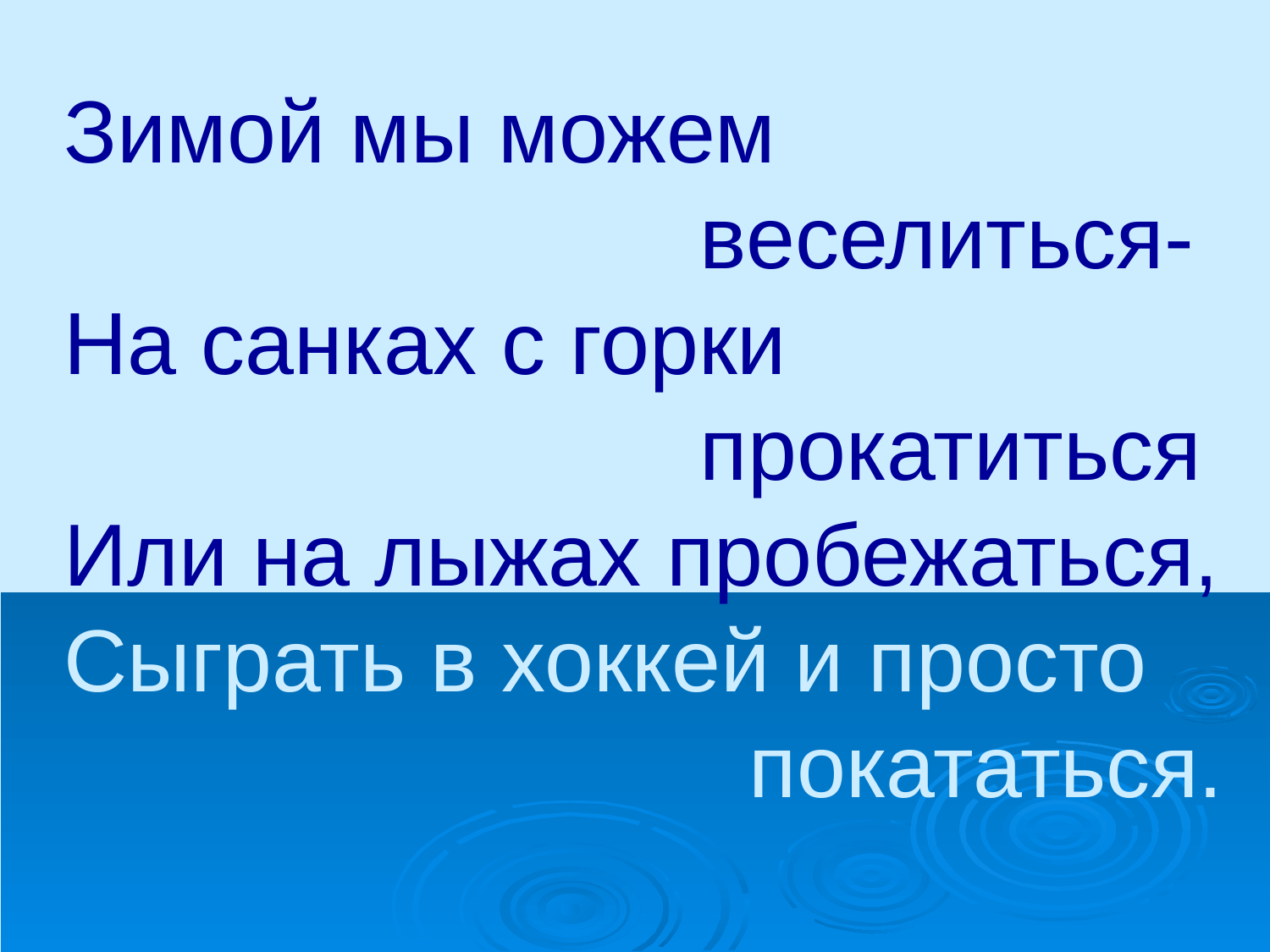

Зимой мы можем
                          веселиться-
На санках с горки
                          прокатиться
Или на лыжах пробежаться,
Сыграть в хоккей и просто
                            покататься.